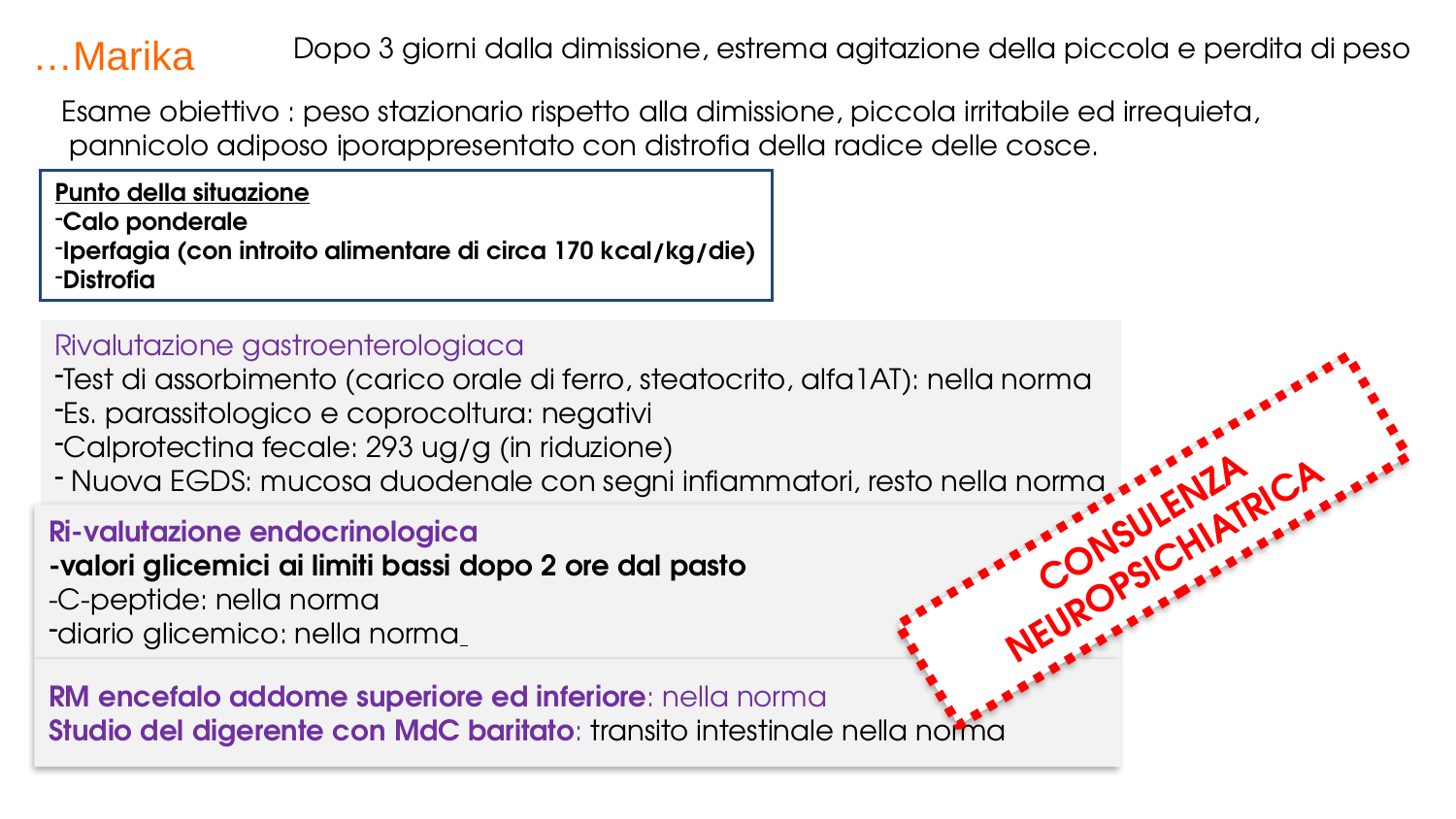

…Marika
Dopo 3 giorni dalla dimissione, estrema agitazione della piccola e perdita di peso
Esame obiettivo : peso stazionario rispetto alla dimissione, piccola irritabile ed irrequieta,
 pannicolo adiposo iporappresentato con distrofia della radice delle cosce.
Punto della situazione
Calo ponderale
Iperfagia (con introito alimentare di circa 170 kcal/kg/die)
Distrofia
Rivalutazione gastroenterologiaca
Test di assorbimento (carico orale di ferro, steatocrito, alfa1AT): nella norma
Es. parassitologico e coprocoltura: negativi
Calprotectina fecale: 293 ug/g (in riduzione)
 Nuova EGDS: mucosa duodenale con segni infiammatori, resto nella norma

CONSULENZA NEUROPSICHIATRICA
Ri-valutazione endocrinologica
-valori glicemici ai limiti bassi dopo 2 ore dal pasto
-C-peptide: nella norma
diario glicemico: nella norma
RM encefalo addome superiore ed inferiore: nella norma
Studio del digerente con MdC baritato: transito intestinale nella norma